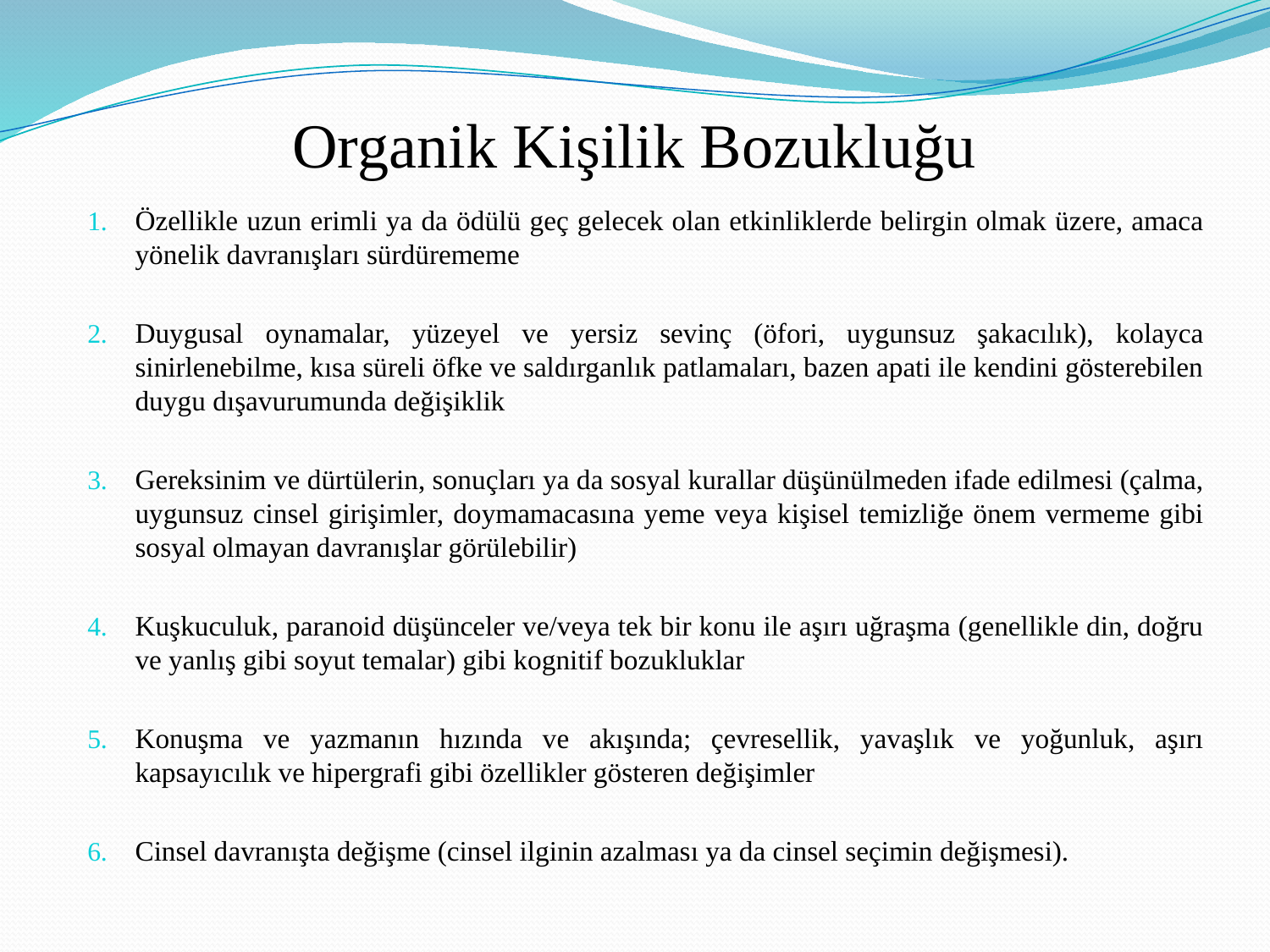

# Organik Kişilik Bozukluğu
Özellikle uzun erimli ya da ödülü geç gelecek olan etkinliklerde belirgin olmak üzere, amaca yönelik davranışları sürdürememe

Duygusal oynamalar, yüzeyel ve yersiz sevinç (öfori, uygunsuz şakacılık), kolayca sinirlenebilme, kısa süreli öfke ve saldırganlık patlamaları, bazen apati ile kendini gösterebilen duygu dışavurumunda değişiklik

Gereksinim ve dürtülerin, sonuçları ya da sosyal kurallar düşünülmeden ifade edilmesi (çalma, uygunsuz cinsel girişimler, doymamacasına yeme veya kişisel temizliğe önem vermeme gibi sosyal olmayan davranışlar görülebilir)

Kuşkuculuk, paranoid düşünceler ve/veya tek bir konu ile aşırı uğraşma (genellikle din, doğru ve yanlış gibi soyut temalar) gibi kognitif bozukluklar

Konuşma ve yazmanın hızında ve akışında; çevresellik, yavaşlık ve yoğunluk, aşırı kapsayıcılık ve hipergrafi gibi özellikler gösteren değişimler

Cinsel davranışta değişme (cinsel ilginin azalması ya da cinsel seçimin değişmesi).